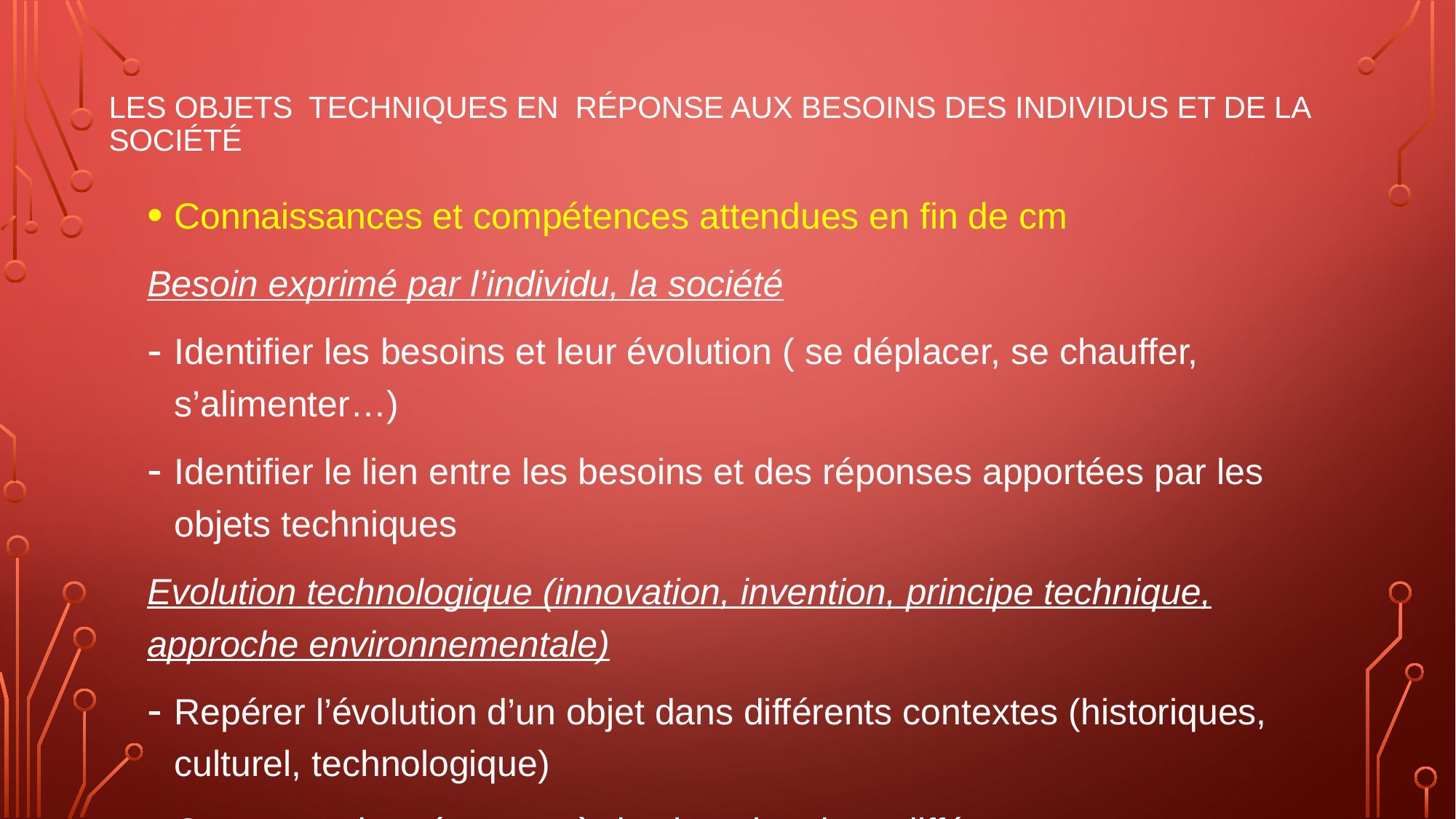

# les objets  techniques en  réponse aux besoins des individus et de la société
Connaissances et compétences attendues en fin de cm
Besoin exprimé par l’individu, la société
Identifier les besoins et leur évolution ( se déplacer, se chauffer, s’alimenter…)
Identifier le lien entre les besoins et des réponses apportées par les objets techniques
Evolution technologique (innovation, invention, principe technique, approche environnementale)
Repérer l’évolution d’un objet dans différents contextes (historiques, culturel, technologique)
Comparer des réponses à des besoins dans différentes contextes